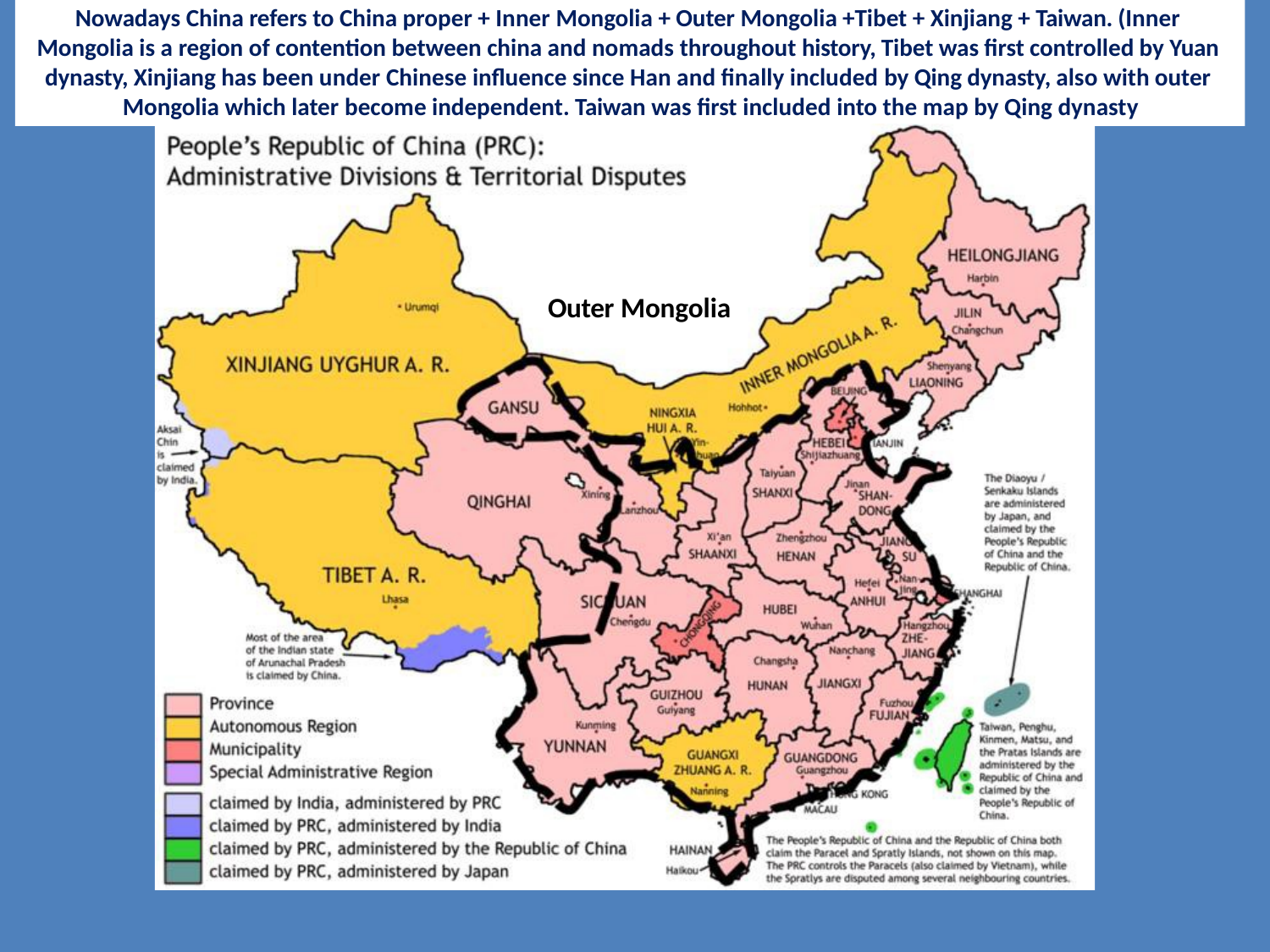

Nowadays China refers to China proper + Inner Mongolia + Outer Mongolia +Tibet + Xinjiang + Taiwan. (Inner  Mongolia is a region of contention between china and nomads throughout history, Tibet was first controlled by Yuan  dynasty, Xinjiang has been under Chinese influence since Han and finally included by Qing dynasty, also with outer  Mongolia which later become independent. Taiwan was first included into the map by Qing dynasty

Outer Mongolia